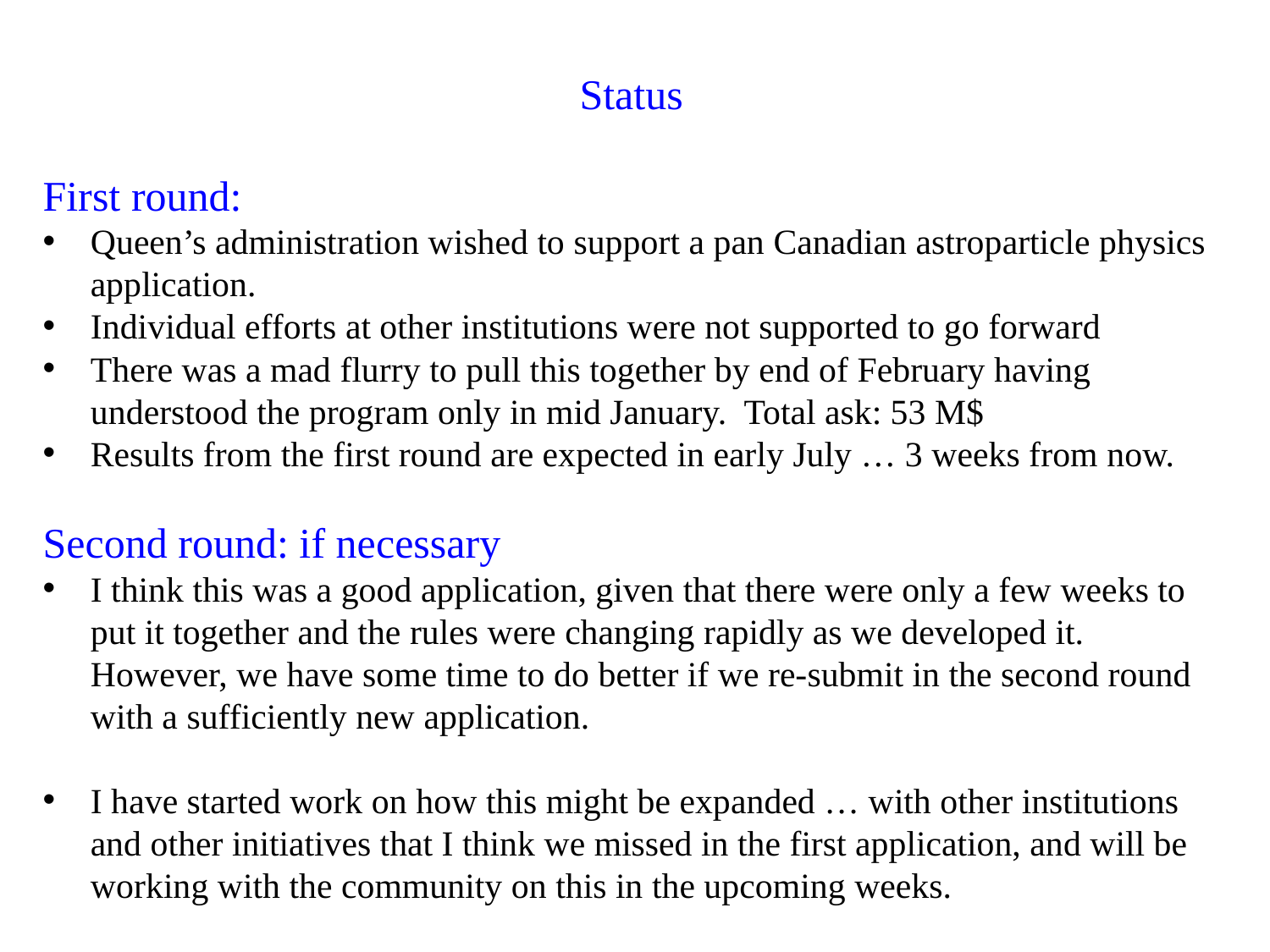

Status

First round:
Queen’s administration wished to support a pan Canadian astroparticle physics application.
Individual efforts at other institutions were not supported to go forward
There was a mad flurry to pull this together by end of February having understood the program only in mid January.  Total ask: 53 M$
Results from the first round are expected in early July … 3 weeks from now.

Second round: if necessary
I think this was a good application, given that there were only a few weeks to put it together and the rules were changing rapidly as we developed it. However, we have some time to do better if we re-submit in the second round with a sufficiently new application.

I have started work on how this might be expanded … with other institutions and other initiatives that I think we missed in the first application, and will be working with the community on this in the upcoming weeks.